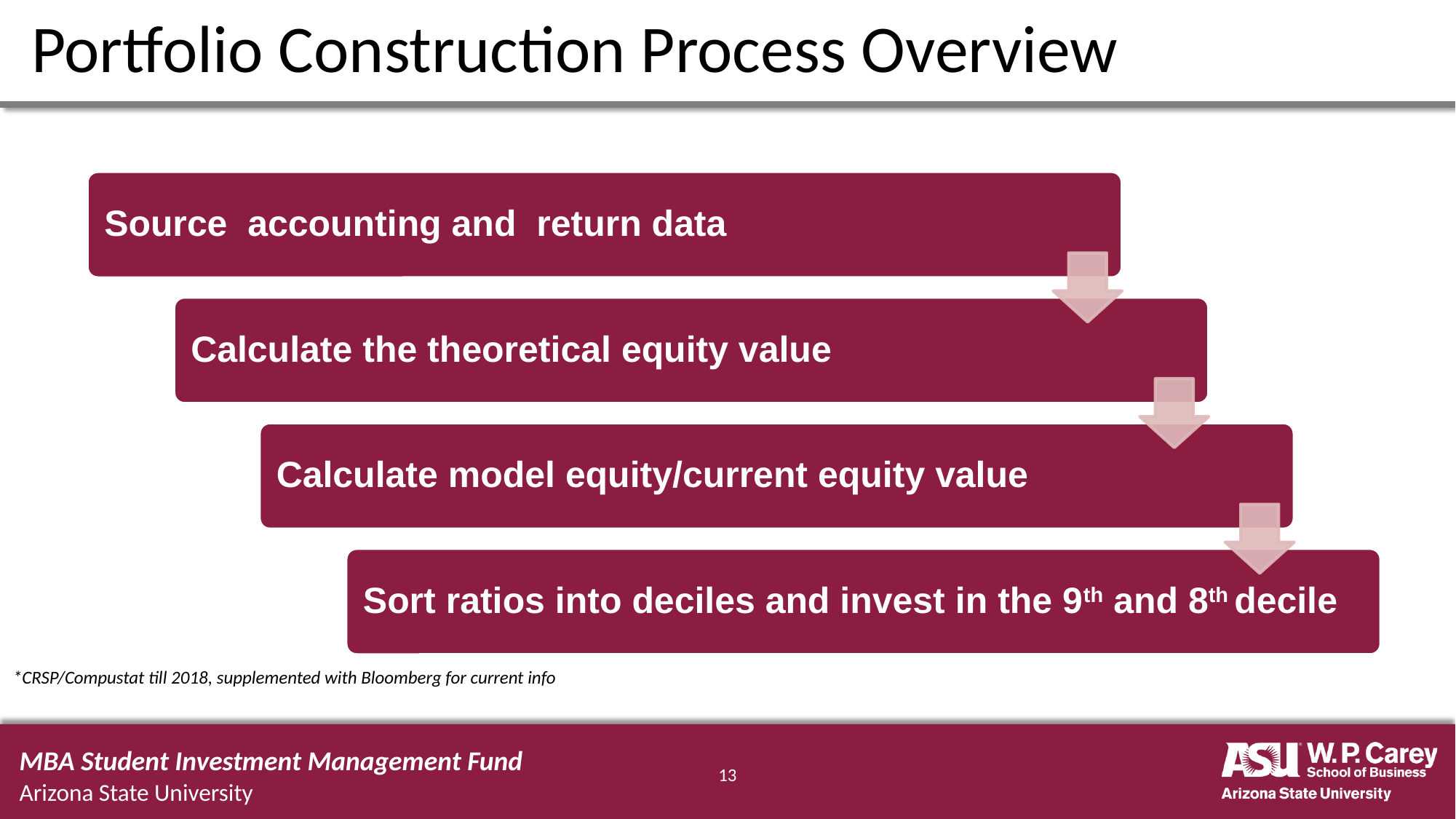

# Portfolio Construction Process Overview

Source  accounting and  return data
Calculate the theoretical equity value
Calculate model equity/current equity value
Sort ratios into deciles and invest in the 9th and 8th decile

*CRSP/Compustat till 2018, supplemented with Bloomberg for current info

MBA Student Investment Management Fund
Arizona State University
13